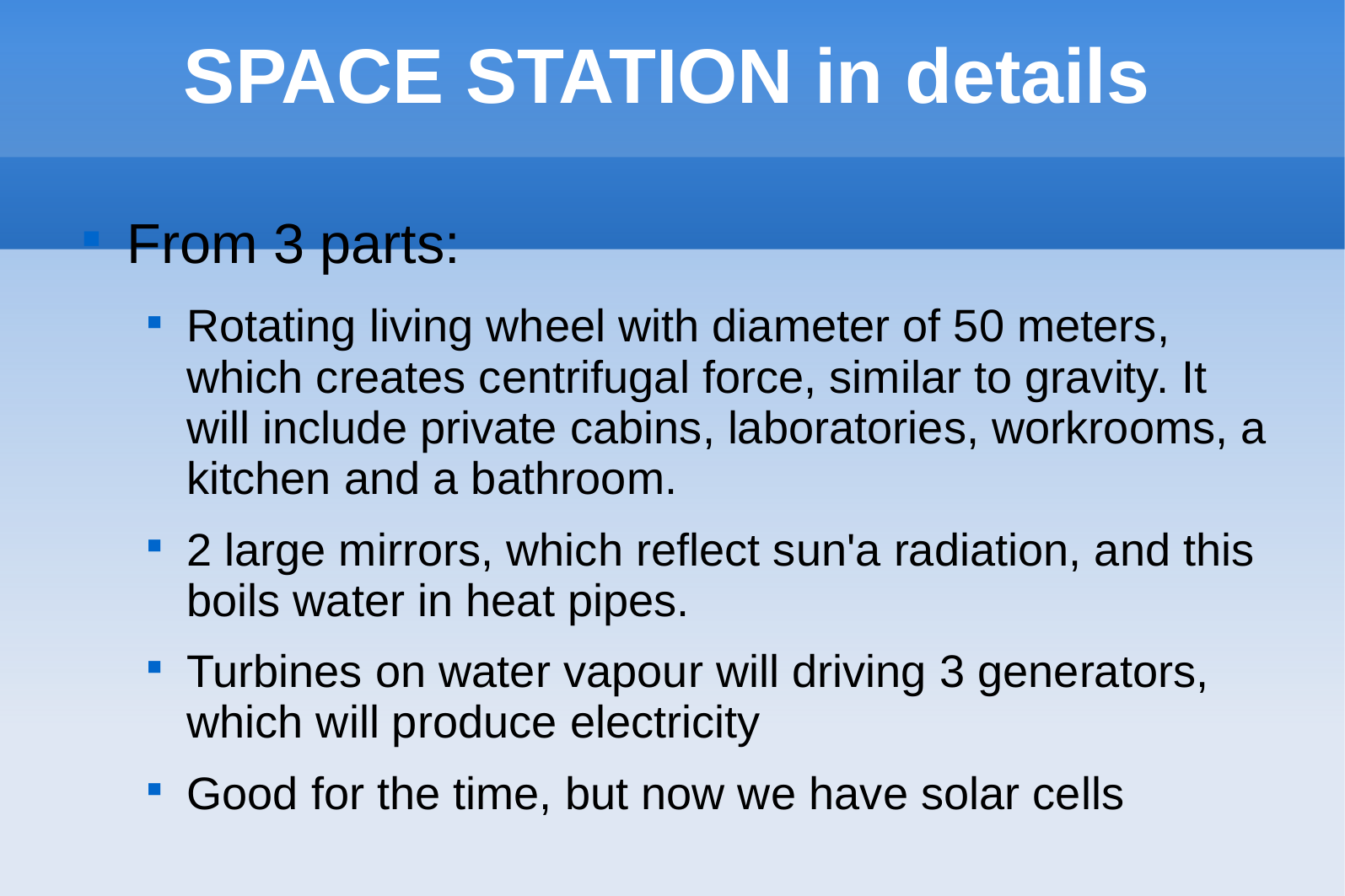

# SPACE STATION in details
From 3 parts:
Rotating living wheel with diameter of 50 meters, which creates centrifugal force, similar to gravity. It will include private cabins, laboratories, workrooms, a kitchen and a bathroom.
2 large mirrors, which reflect sun'a radiation, and this boils water in heat pipes.
Turbines on water vapour will driving 3 generators, which will produce electricity
Good for the time, but now we have solar cells